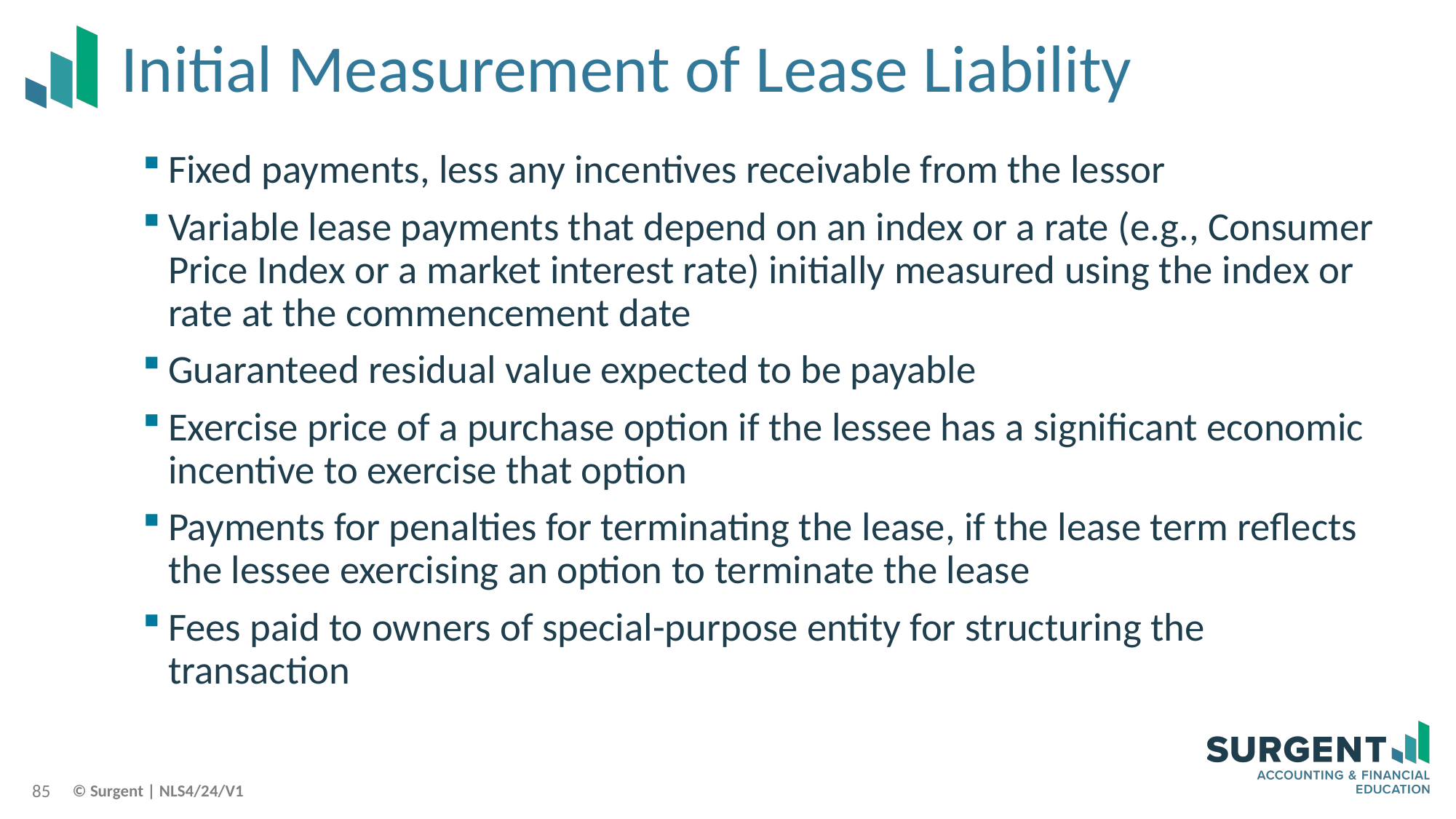

# Initial Measurement of Lease Liability
Fixed payments, less any incentives receivable from the lessor
Variable lease payments that depend on an index or a rate (e.g., Consumer Price Index or a market interest rate) initially measured using the index or rate at the commencement date
Guaranteed residual value expected to be payable
Exercise price of a purchase option if the lessee has a significant economic incentive to exercise that option
Payments for penalties for terminating the lease, if the lease term reflects the lessee exercising an option to terminate the lease
Fees paid to owners of special-purpose entity for structuring the transaction
85
© Surgent | NLS4/24/V1